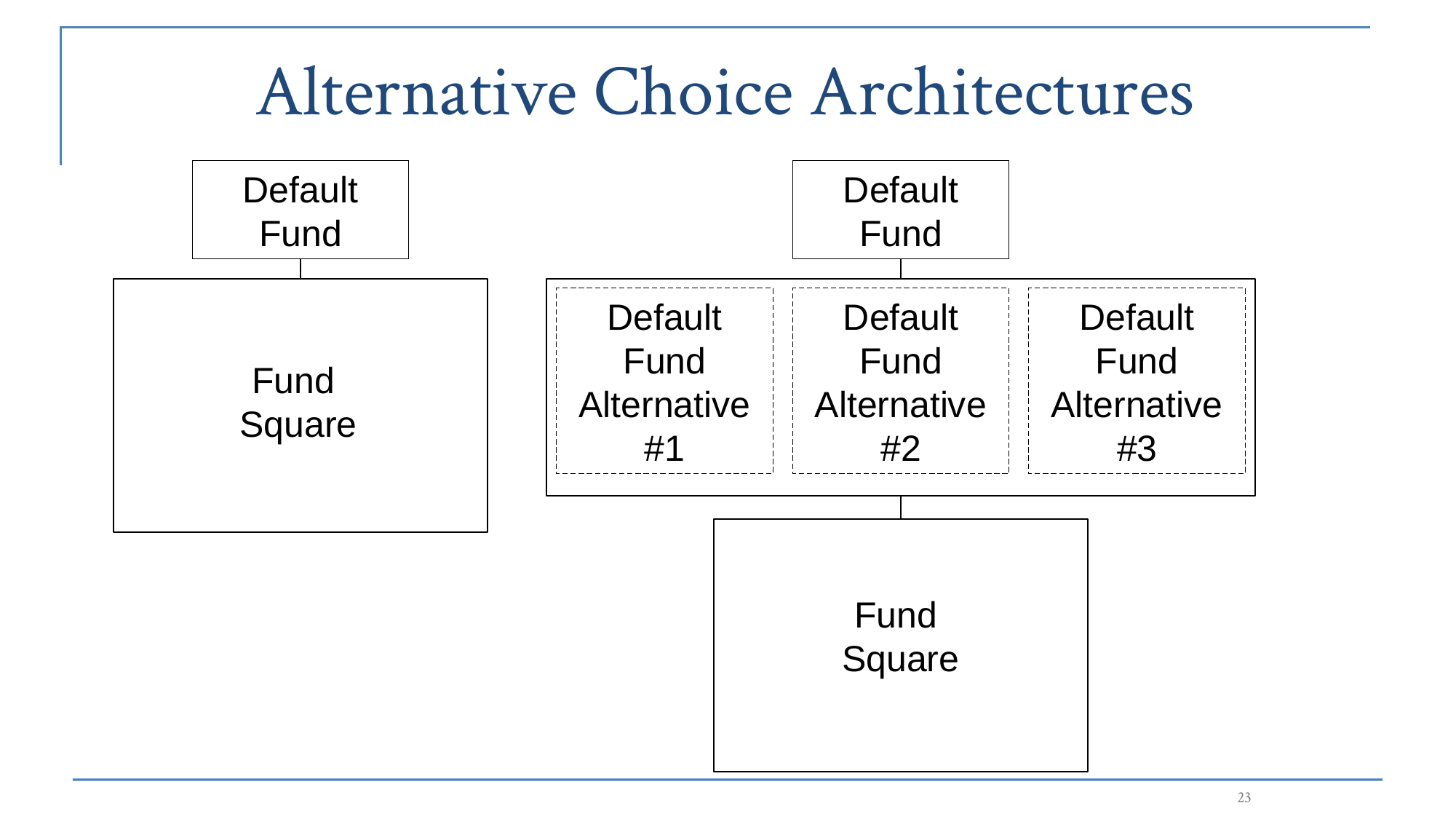

# Alternative Choice Architectures
Default Fund
Default Fund

Default Fund
Alternative #1
Default Fund
Alternative #2
Default Fund
Alternative #3
Fund
Square

Fund
Square